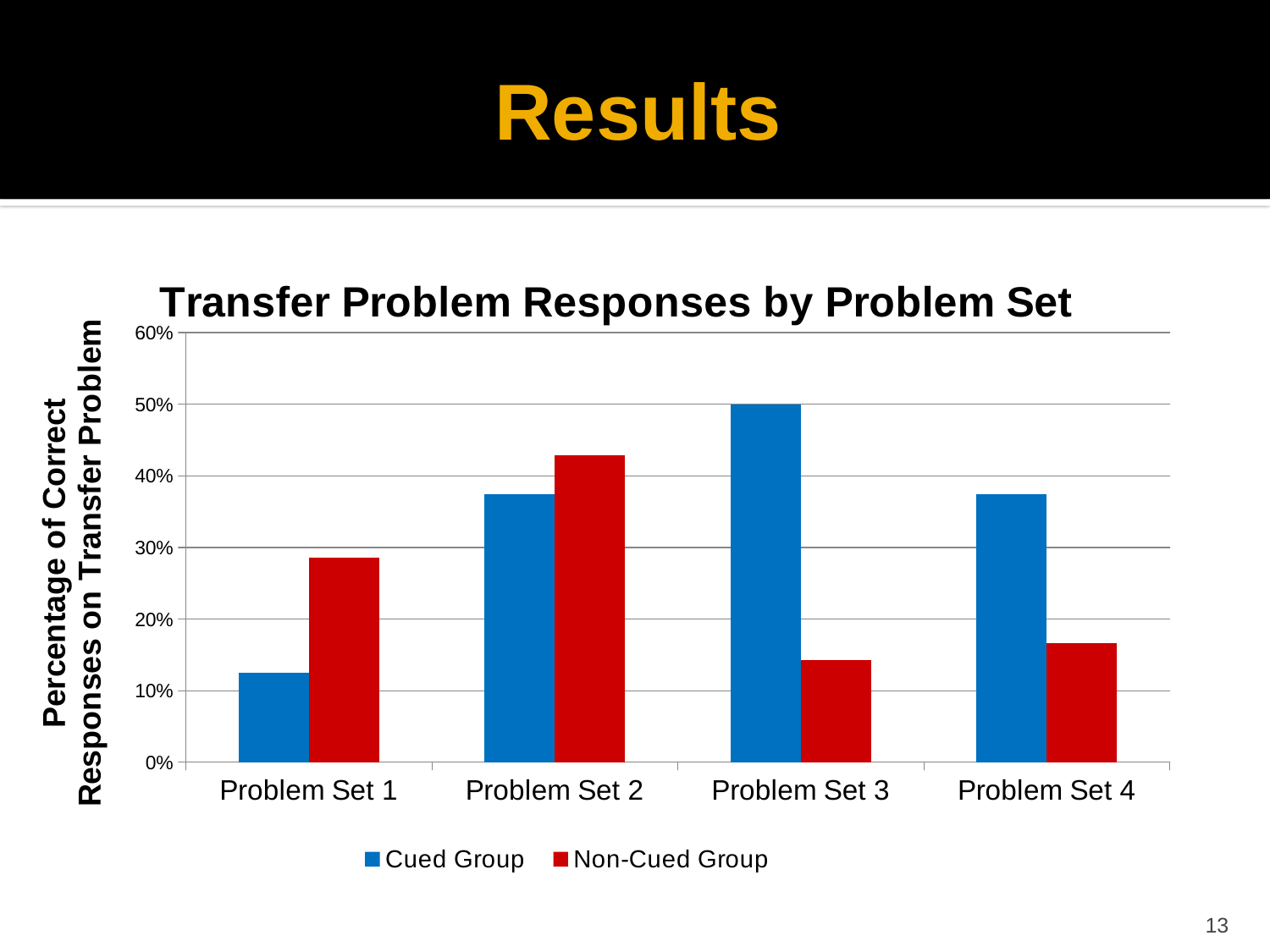

# Results

### Chart: Transfer Problem Responses by Problem Set

| Category | Cued Group | Non-Cued Group |
|---|---|---|
| Problem Set 1 | 0.125 | 0.2860000000000002 |
| Problem Set 2 | 0.3750000000000002 | 0.42900000000000027 |
| Problem Set 3 | 0.5 | 0.14300000000000004 |
| Problem Set 4 | 0.3750000000000002 | 0.16700000000000018 |
13